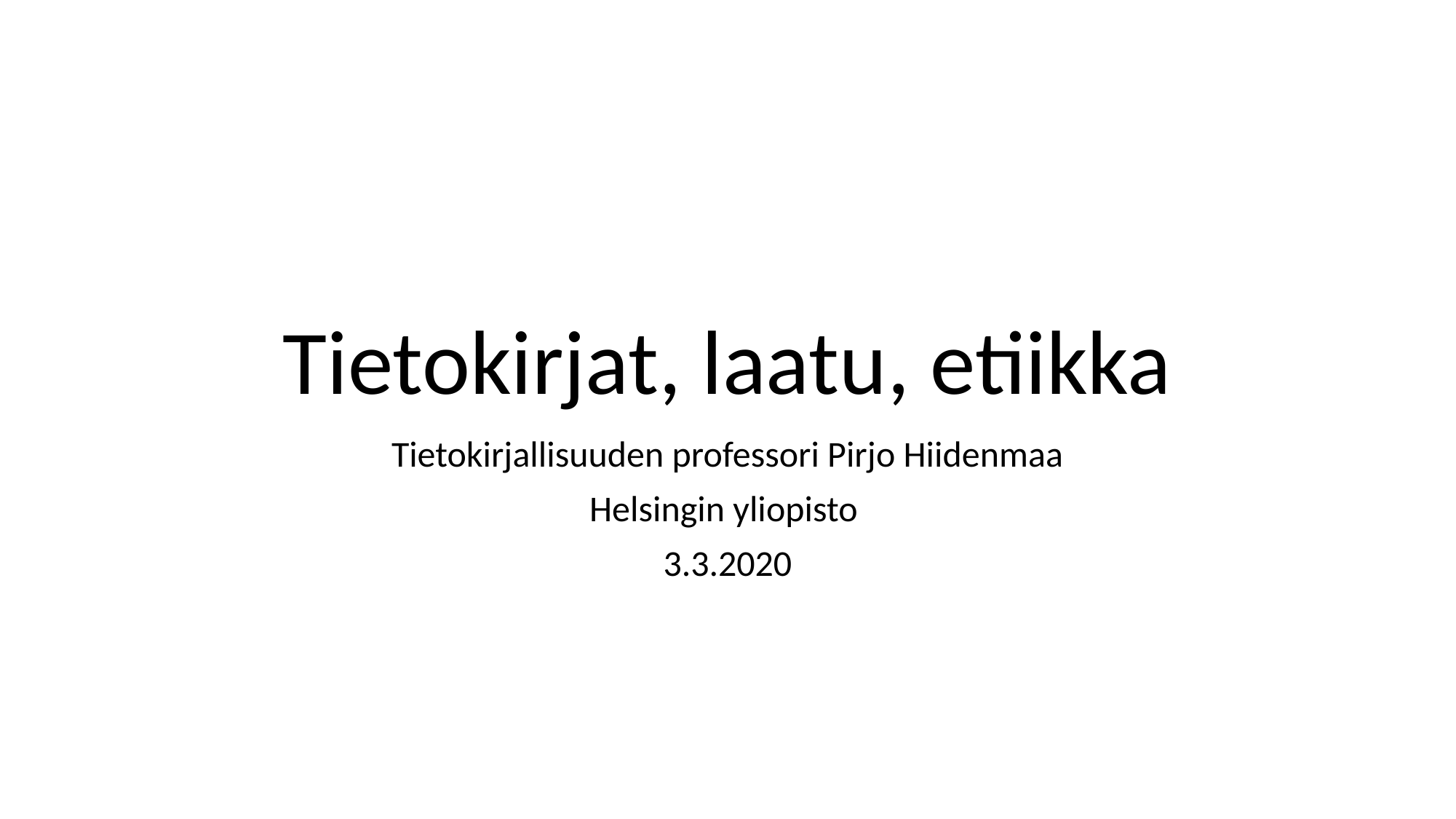

# Tietokirjat, laatu, etiikka
Tietokirjallisuuden professori Pirjo Hiidenmaa
Helsingin yliopisto
3.3.2020